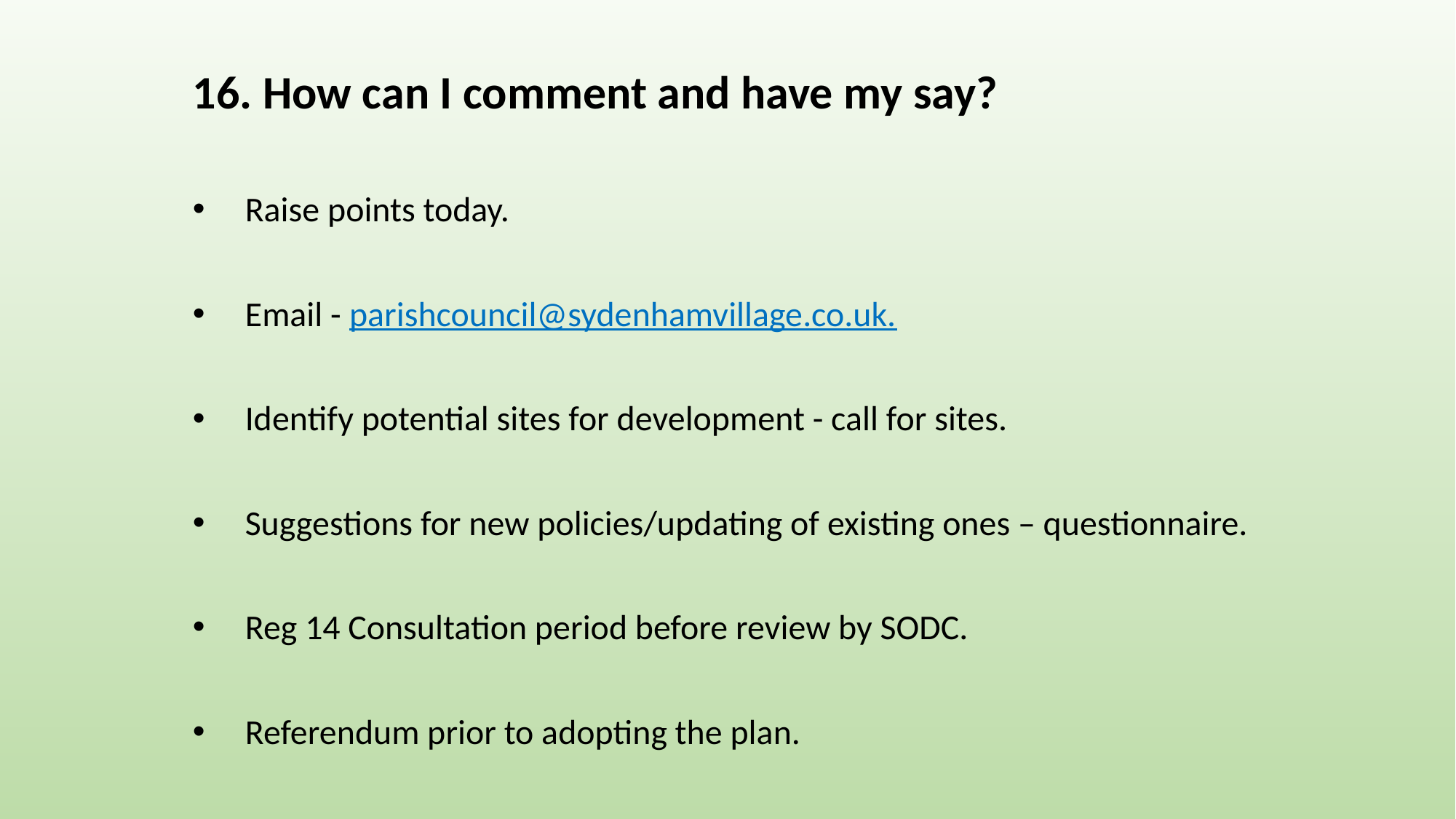

16. How can I comment and have my say?

Raise points today.

Email - parishcouncil@sydenhamvillage.co.uk.

Identify potential sites for development - call for sites.

Suggestions for new policies/updating of existing ones – questionnaire.

Reg 14 Consultation period before review by SODC.

Referendum prior to adopting the plan.